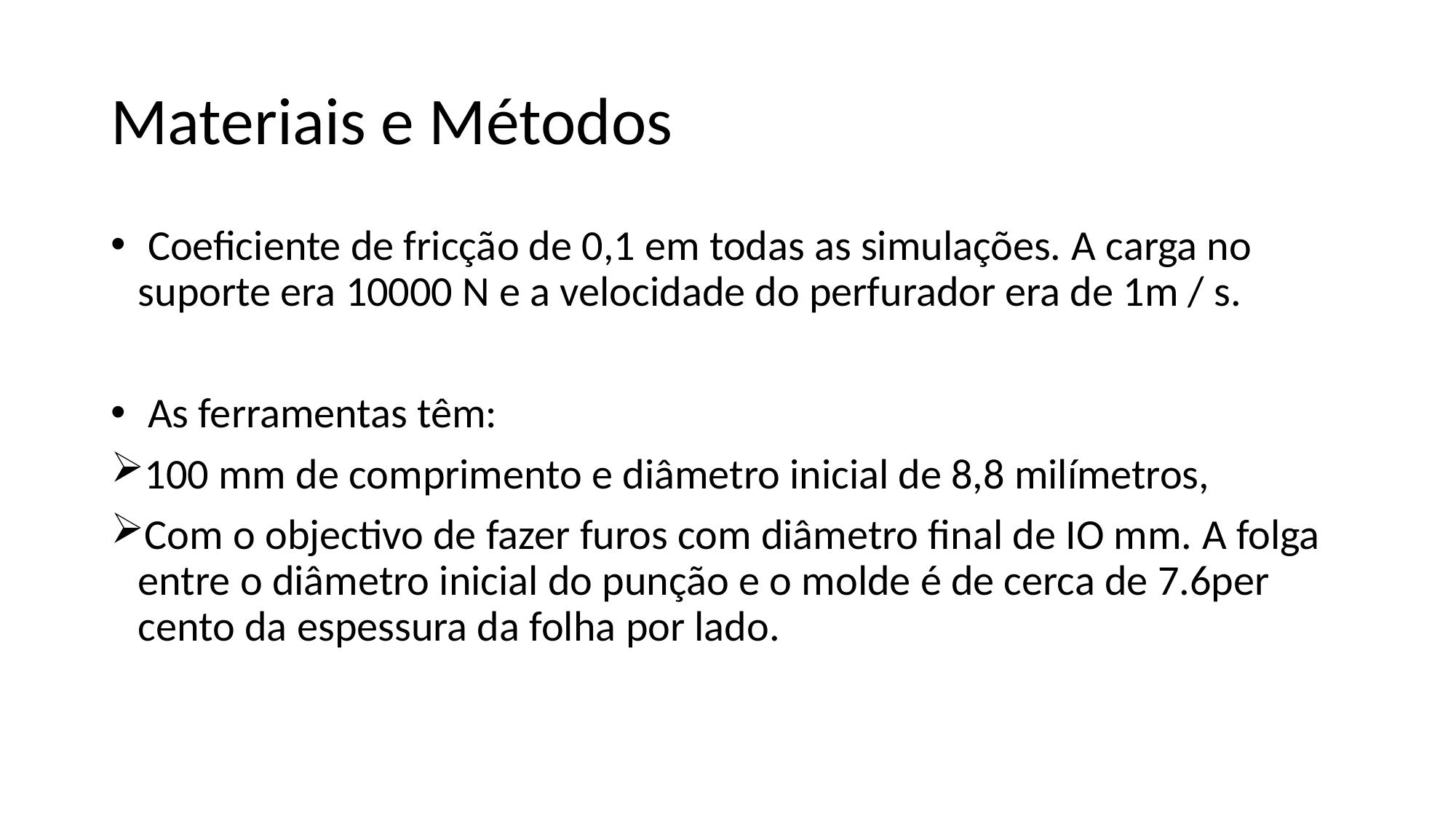

# Materiais e Métodos
 Coeficiente de fricção de 0,1 em todas as simulações. A carga no suporte era 10000 N e a velocidade do perfurador era de 1m / s.

 As ferramentas têm:
100 mm de comprimento e diâmetro inicial de 8,8 milímetros,
Com o objectivo de fazer furos com diâmetro final de IO mm. A folga entre o diâmetro inicial do punção e o molde é de cerca de 7.6per cento da espessura da folha por lado.